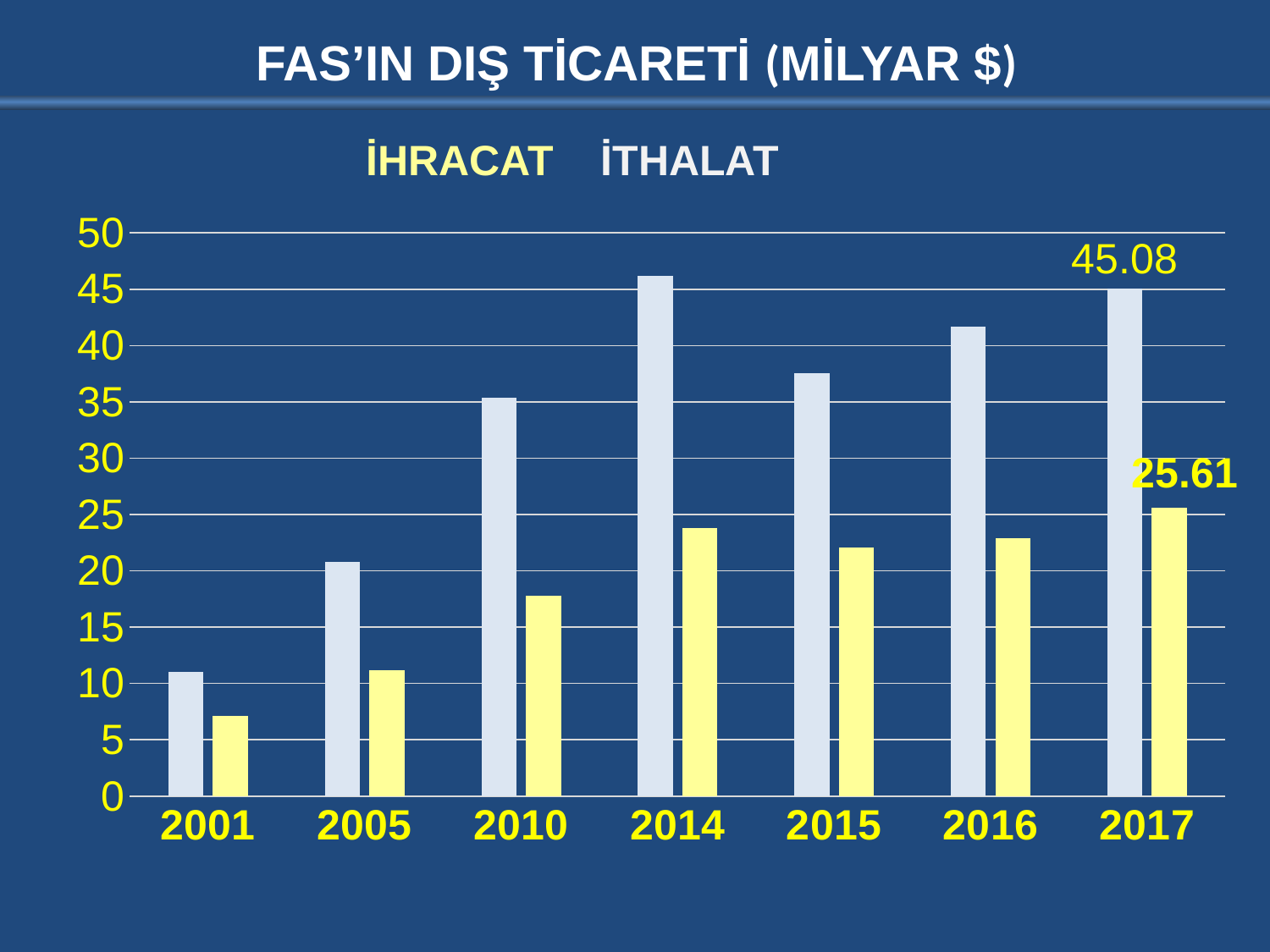

FAS’IN DIŞ TİCARETİ (MİLYAR $)

 İHRACAT    İTHALAT

### Chart

| Category |  |  |
|---|---|---|
| 2001 | 11.036685 | 7.144079 |
| 2005 | 20.803177 | 11.184847 |
| 2010 | 35.378882 | 17.764791 |
| 2014 | 46.191743 | 23.815816 |
| 2015 | 37.545666 | 22.03682 |
| 2016 | 41.696102 | 22.858289 |
| 2017 | 45.08 | 25.61 |